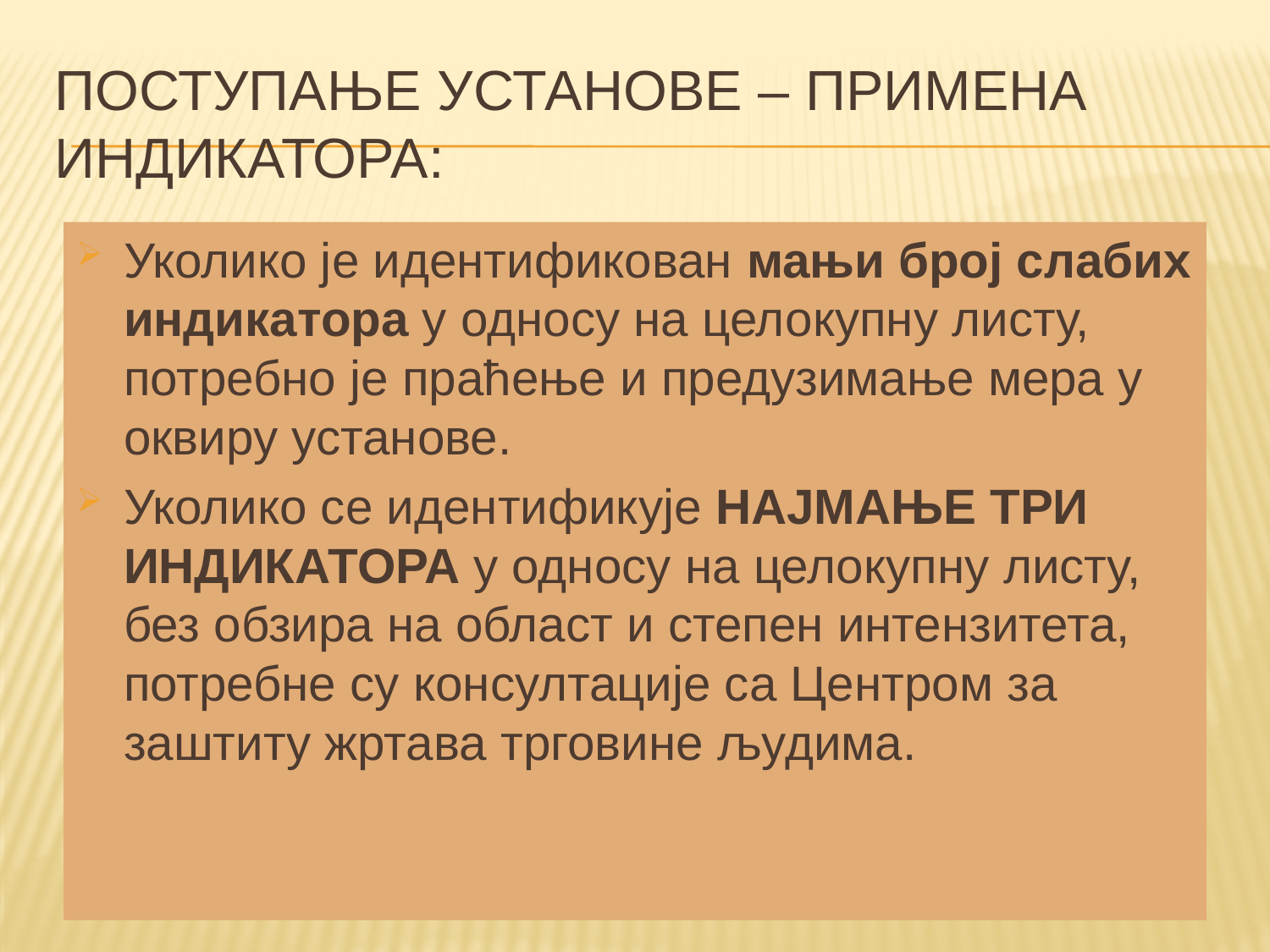

# Поступање установе – примена индикатора:
Уколико је идентификован мањи број слабих индикатора у односу на целокупну листу, потребно је праћење и предузимање мера у оквиру установе.
Уколико се идентификује НАЈМАЊЕ ТРИ ИНДИКАТОРА у односу на целокупну листу, без обзира на област и степен интензитета, потребне су консултације са Центром за заштиту жртава трговине људима.